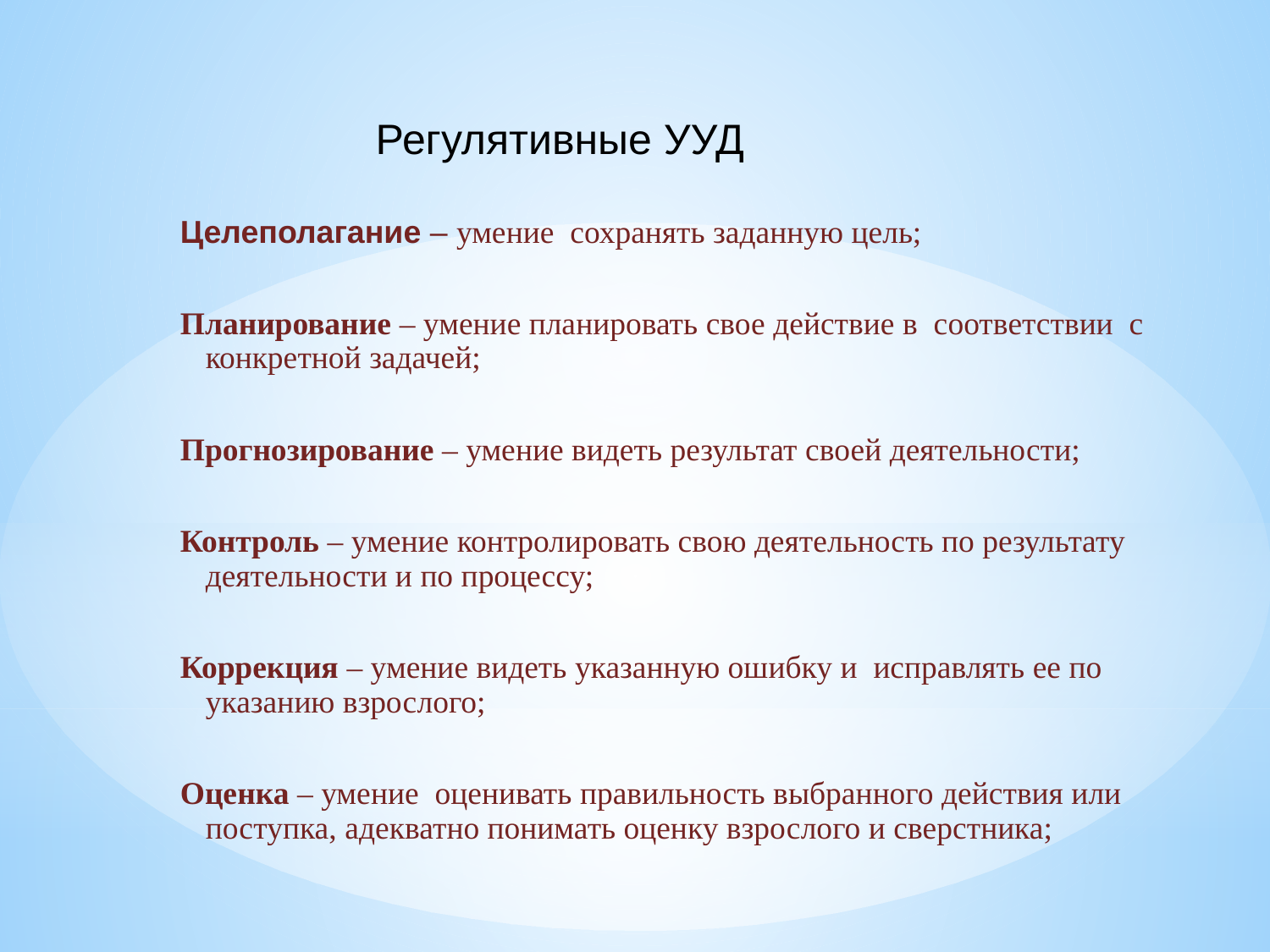

Регулятивные УУД
Целеполагание – умение  сохранять заданную цель;

Планирование – умение планировать свое действие в  соответствии  с конкретной задачей;

Прогнозирование – умение видеть результат своей деятельности;

Контроль – умение контролировать свою деятельность по результату деятельности и по процессу;

Коррекция – умение видеть указанную ошибку и  исправлять ее по указанию взрослого;

Оценка – умение  оценивать правильность выбранного действия или поступка, адекватно понимать оценку взрослого и сверстника;